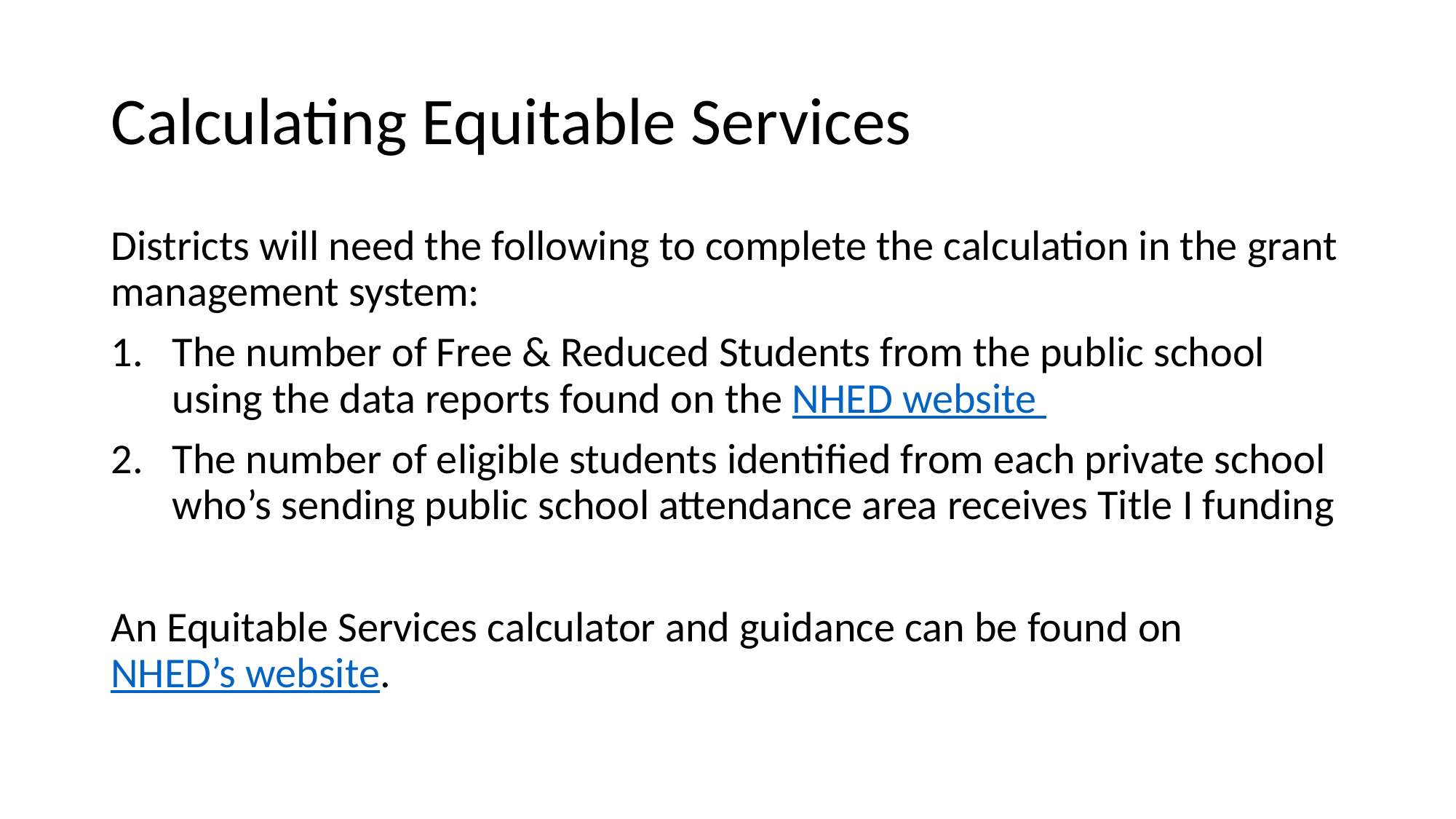

# Calculating Equitable Services
Districts will need the following to complete the calculation in the grant management system:
The number of Free & Reduced Students from the public school using the data reports found on the NHED website
The number of eligible students identified from each private school who’s sending public school attendance area receives Title I funding

An Equitable Services calculator and guidance can be found on NHED’s website.